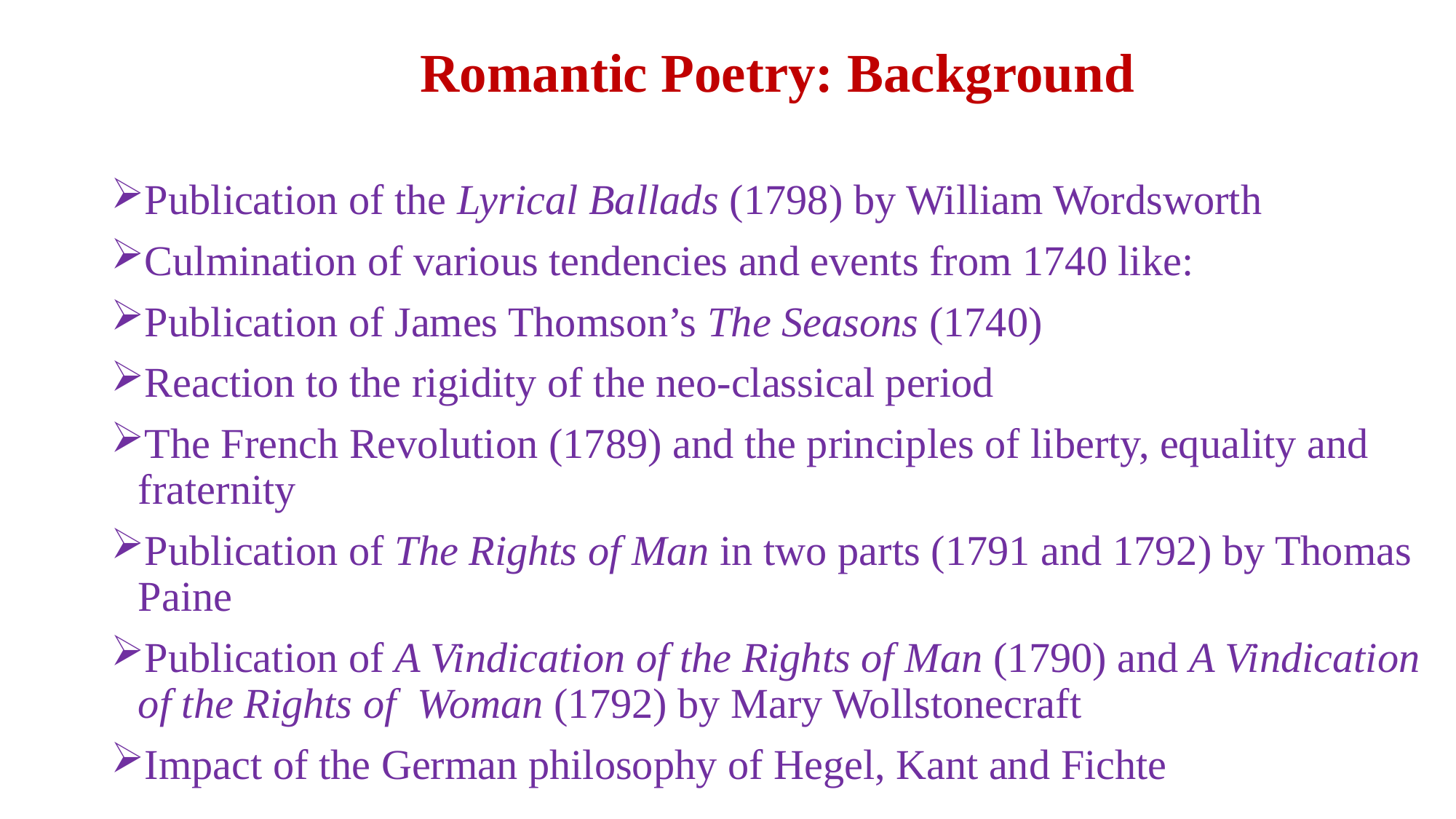

# Romantic Poetry: Background
Publication of the Lyrical Ballads (1798) by William Wordsworth
Culmination of various tendencies and events from 1740 like:
Publication of James Thomson’s The Seasons (1740)
Reaction to the rigidity of the neo-classical period
The French Revolution (1789) and the principles of liberty, equality and fraternity
Publication of The Rights of Man in two parts (1791 and 1792) by Thomas Paine
Publication of A Vindication of the Rights of Man (1790) and A Vindication of the Rights of  Woman (1792) by Mary Wollstonecraft
Impact of the German philosophy of Hegel, Kant and Fichte